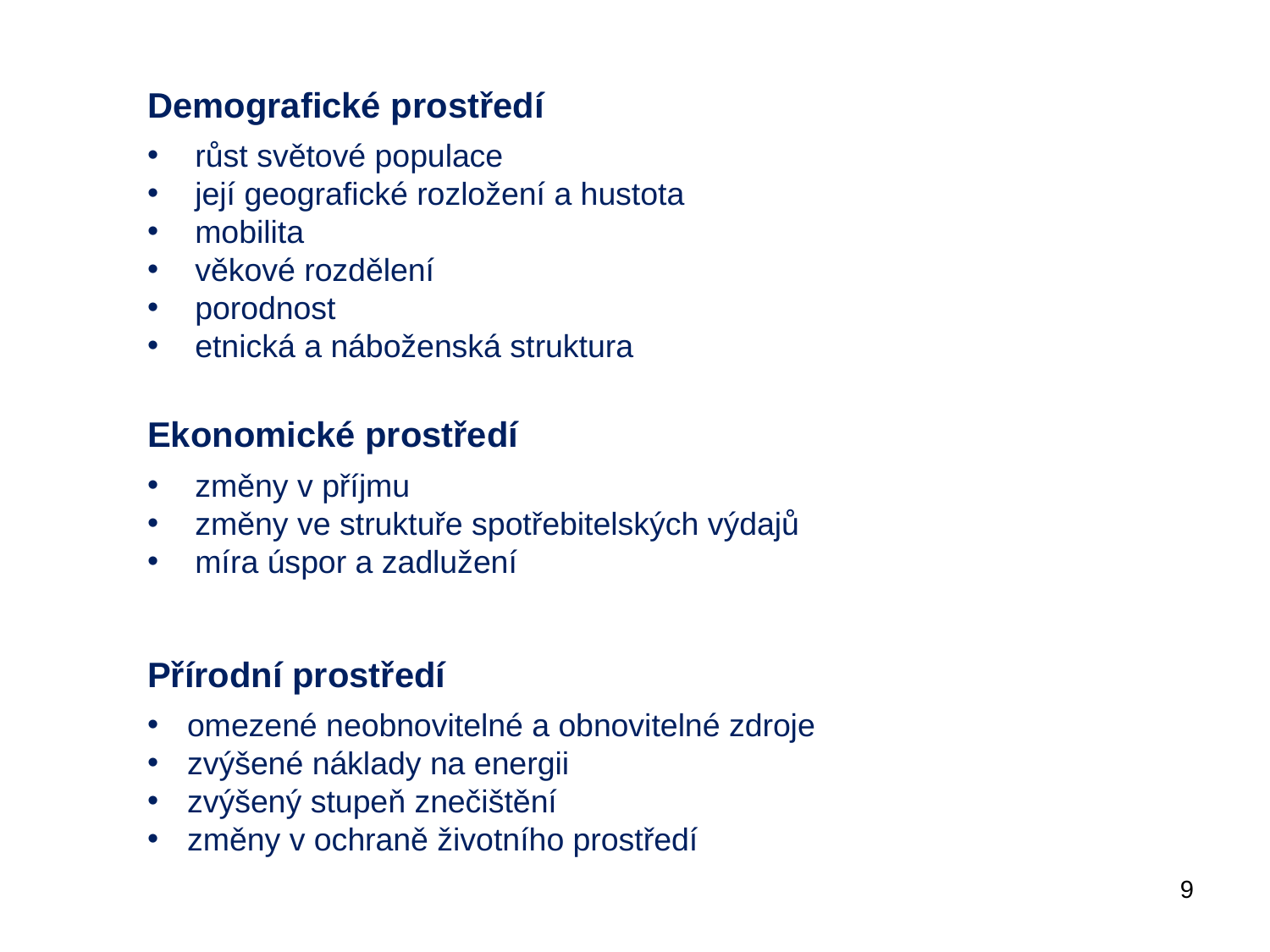

Demografické prostředí
růst světové populace
její geografické rozložení a hustota
mobilita
věkové rozdělení
porodnost
etnická a náboženská struktura
Ekonomické prostředí
změny v příjmu
změny ve struktuře spotřebitelských výdajů
míra úspor a zadlužení

Přírodní prostředí
omezené neobnovitelné a obnovitelné zdroje
zvýšené náklady na energii
zvýšený stupeň znečištění
změny v ochraně životního prostředí

9